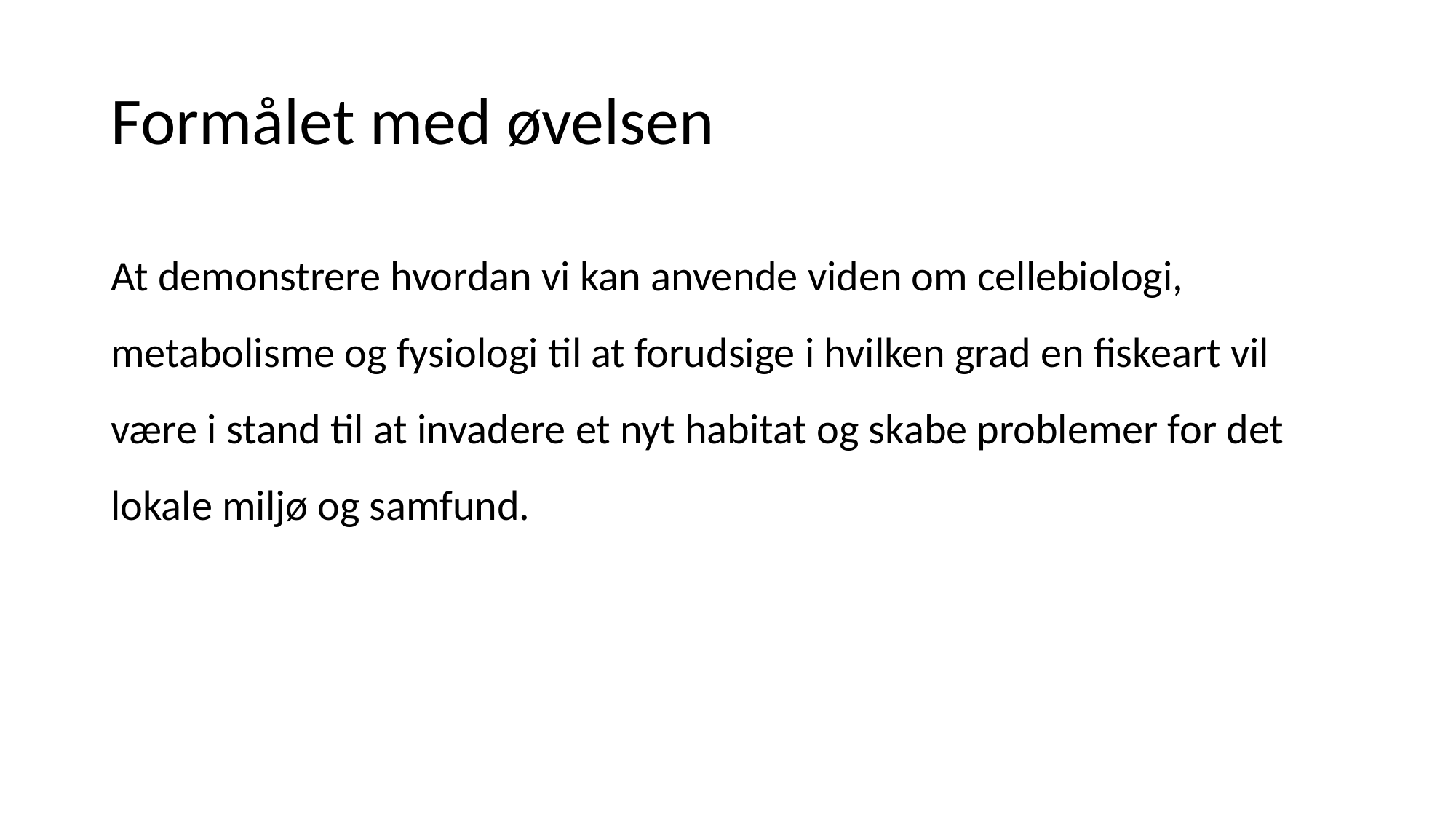

# Formålet med øvelsen
At demonstrere hvordan vi kan anvende viden om cellebiologi, metabolisme og fysiologi til at forudsige i hvilken grad en fiskeart vil være i stand til at invadere et nyt habitat og skabe problemer for det lokale miljø og samfund.